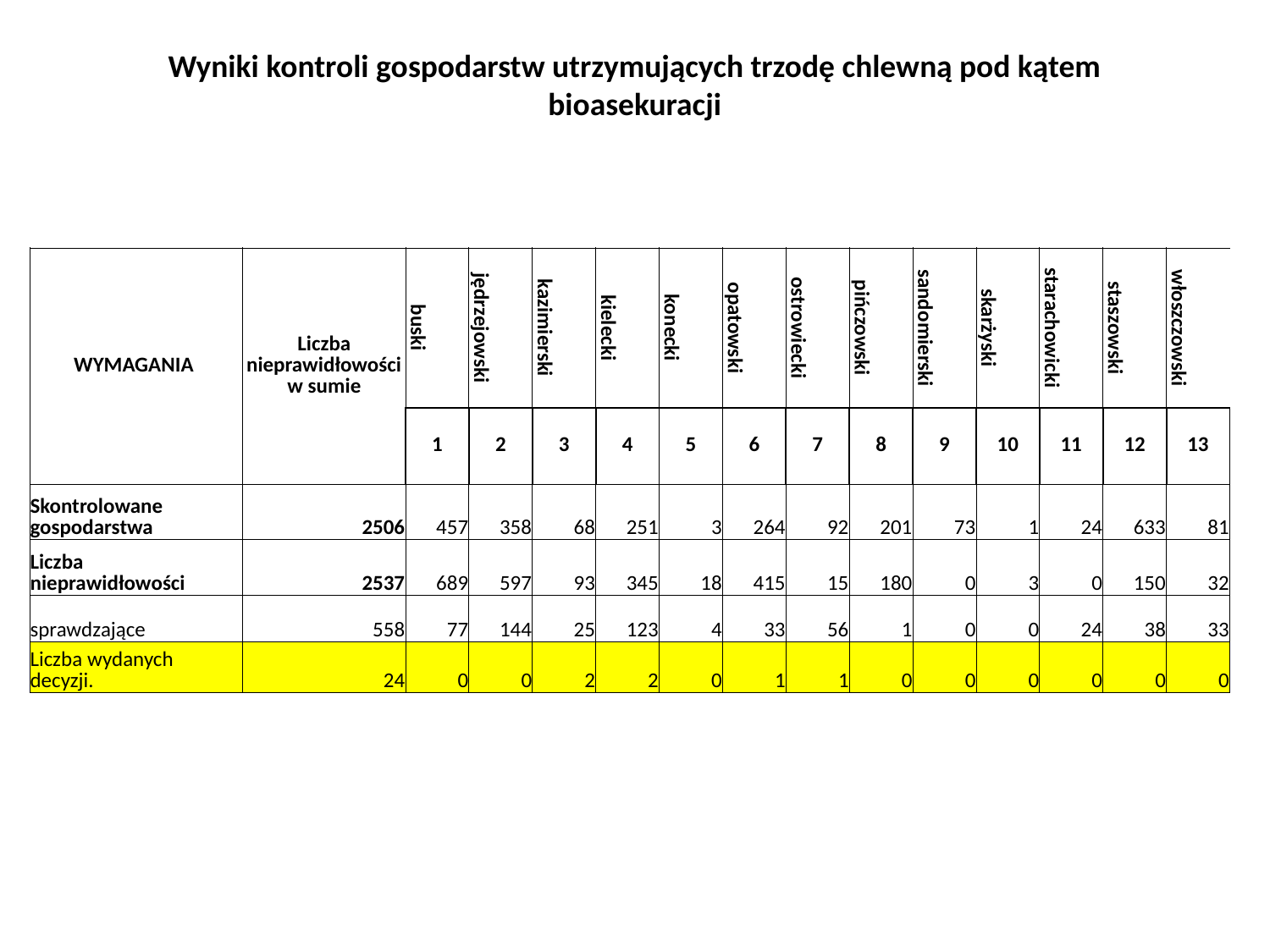

Wyniki kontroli gospodarstw utrzymujących trzodę chlewną pod kątem bioasekuracji
| WYMAGANIA | Liczba nieprawidłowości w sumie | buski | jędrzejowski | kazimierski | kielecki | konecki | opatowski | ostrowiecki | pińczowski | sandomierski | skarżyski | starachowicki | staszowski | włoszczowski |
| --- | --- | --- | --- | --- | --- | --- | --- | --- | --- | --- | --- | --- | --- | --- |
|  |  | 1 | 2 | 3 | 4 | 5 | 6 | 7 | 8 | 9 | 10 | 11 | 12 | 13 |
| Skontrolowane gospodarstwa | 2506 | 457 | 358 | 68 | 251 | 3 | 264 | 92 | 201 | 73 | 1 | 24 | 633 | 81 |
| Liczba nieprawidłowości | 2537 | 689 | 597 | 93 | 345 | 18 | 415 | 15 | 180 | 0 | 3 | 0 | 150 | 32 |
| sprawdzające | 558 | 77 | 144 | 25 | 123 | 4 | 33 | 56 | 1 | 0 | 0 | 24 | 38 | 33 |
| Liczba wydanych decyzji. | 24 | 0 | 0 | 2 | 2 | 0 | 1 | 1 | 0 | 0 | 0 | 0 | 0 | 0 |